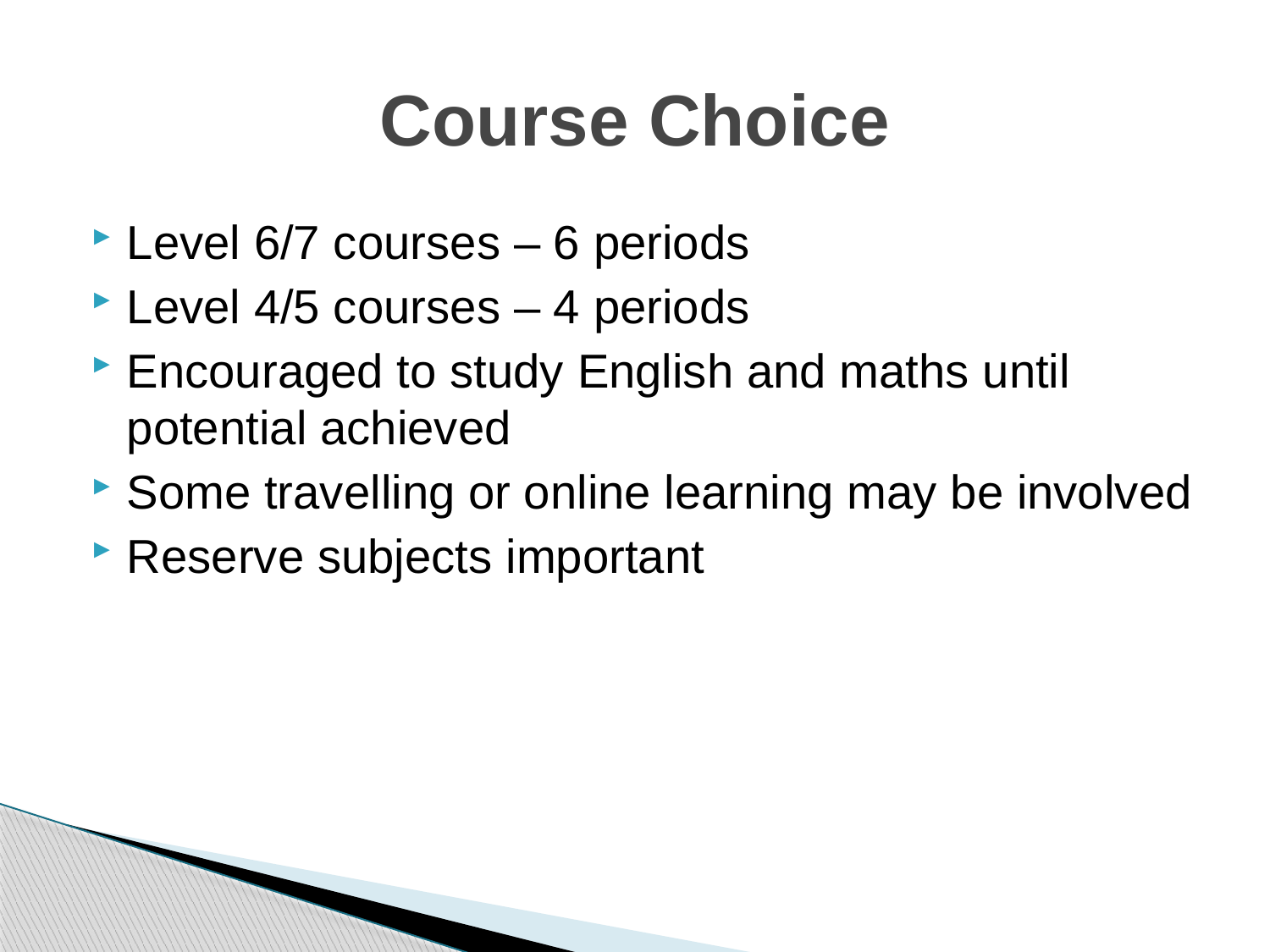

# Course Choice
Level 6/7 courses – 6 periods
Level 4/5 courses – 4 periods
Encouraged to study English and maths until potential achieved
Some travelling or online learning may be involved
Reserve subjects important